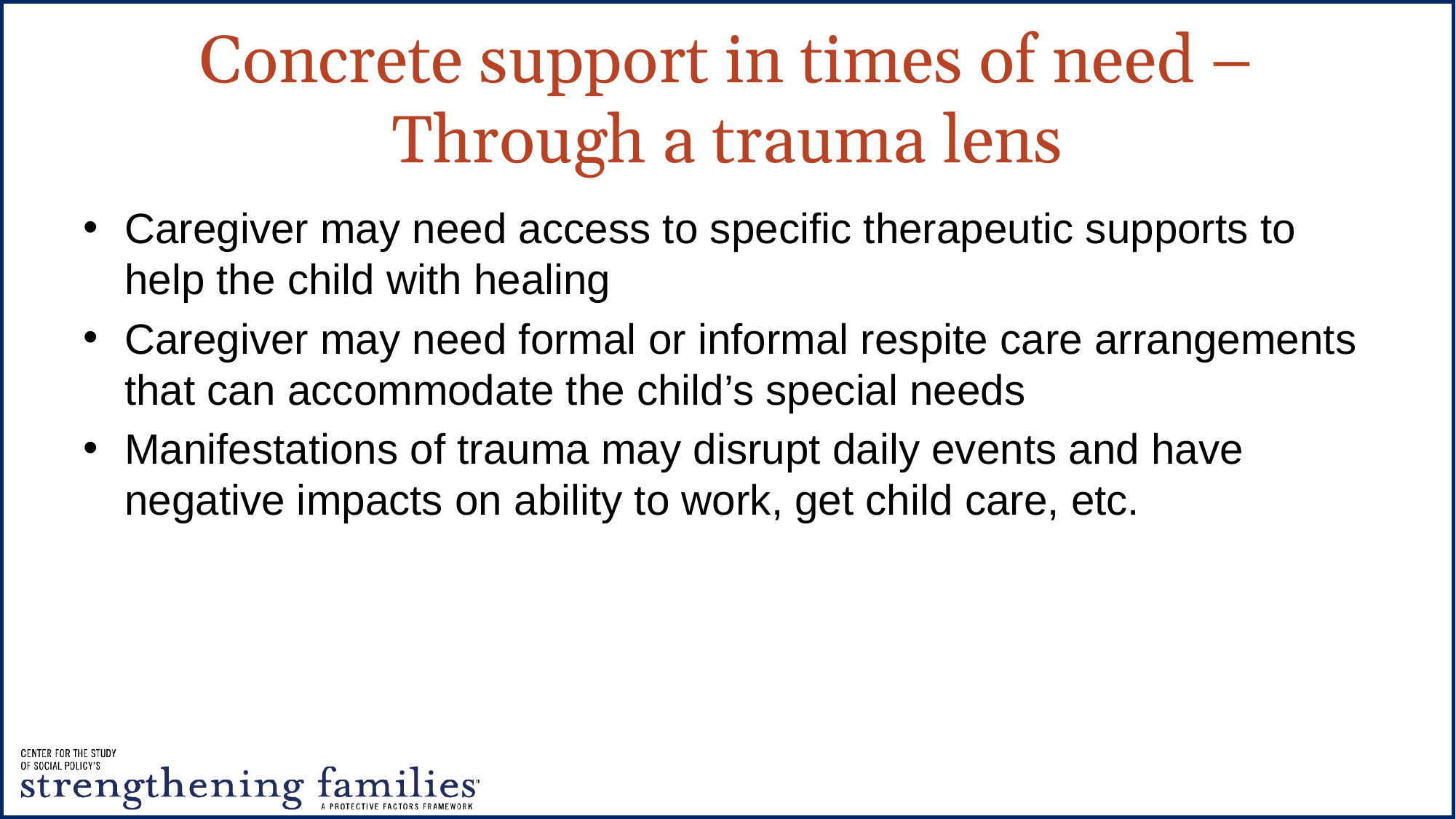

# Concrete support in times of need – Through a trauma lens
Caregiver may need access to specific therapeutic supports to help the child with healing
Caregiver may need formal or informal respite care arrangements that can accommodate the child’s special needs
Manifestations of trauma may disrupt daily events and have negative impacts on ability to work, get child care, etc.